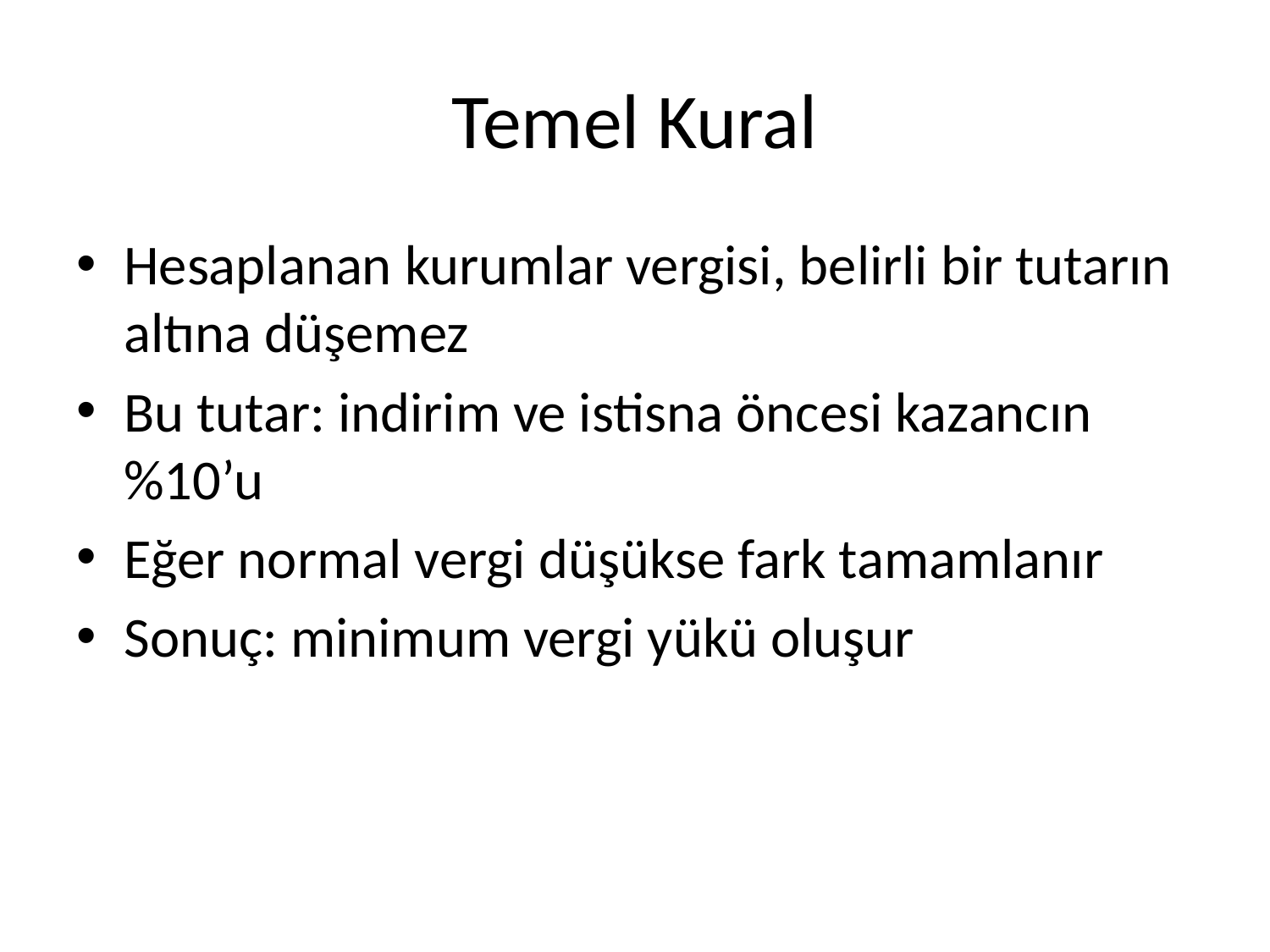

# Temel Kural
Hesaplanan kurumlar vergisi, belirli bir tutarın altına düşemez
Bu tutar: indirim ve istisna öncesi kazancın %10’u
Eğer normal vergi düşükse fark tamamlanır
Sonuç: minimum vergi yükü oluşur